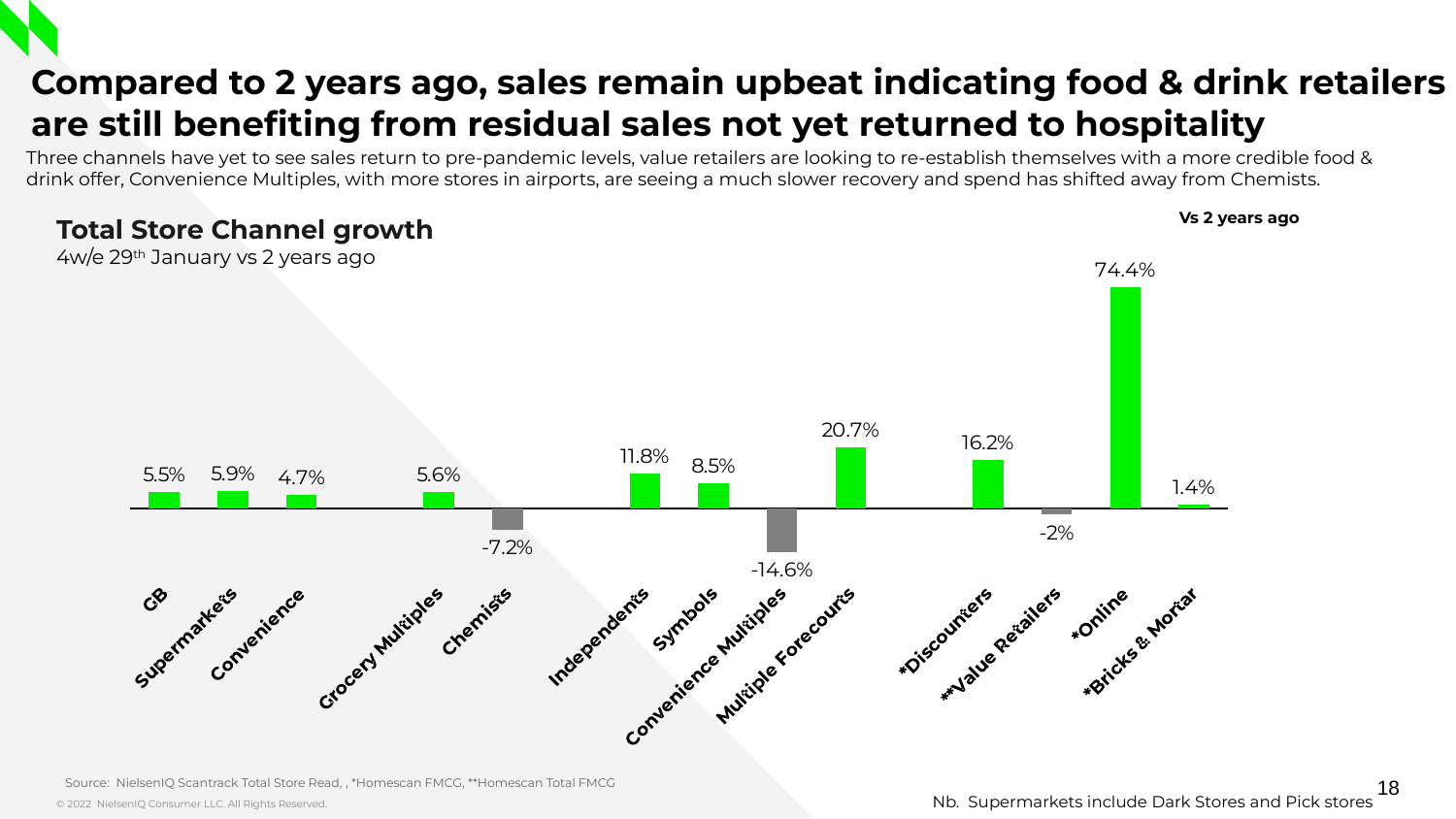

# Compared to 2 years ago, sales remain upbeat indicating food & drink retailers are still benefiting from residual sales not yet returned to hospitality
Three channels have yet to see sales return to pre-pandemic levels, value retailers are looking to re-establish themselves with a more credible food & drink offer, Convenience Multiples, with more stores in airports, are seeing a much slower recovery and spend has shifted away from Chemists.
Vs 2 years ago
Total Store Channel growth
4w/e 29th January vs 2 years ago

### Chart

| Category | UK |
|---|---|
| GB | 0.055377250946733625 |
| Supermarkets | 0.058525356511541116 |
| Convenience | 0.0468157342827229 |
|   | None |
| Grocery Multiples | 0.056019420739069625 |
| Chemists | -0.07181421930861187 |
|  | None |
| Independents | 0.11849915756261753 |
| Symbols | 0.08487227414772103 |
| Convenience Multiples | -0.146128693931874 |
| Multiple Forecourts | 0.20701933158883978 |
|  | None |
| *Discounters | 0.16172586237542808 |
| **Value Retailers | -0.02132009932724388 |
| *Online | 0.7440177840580242 |
| *Bricks & Mortar | 0.01392557717041587 |
Source:  NielsenIQ Scantrack Total Store Read, , *Homescan FMCG, **Homescan Total FMCG
Nb.  Supermarkets include Dark Stores and Pick stores